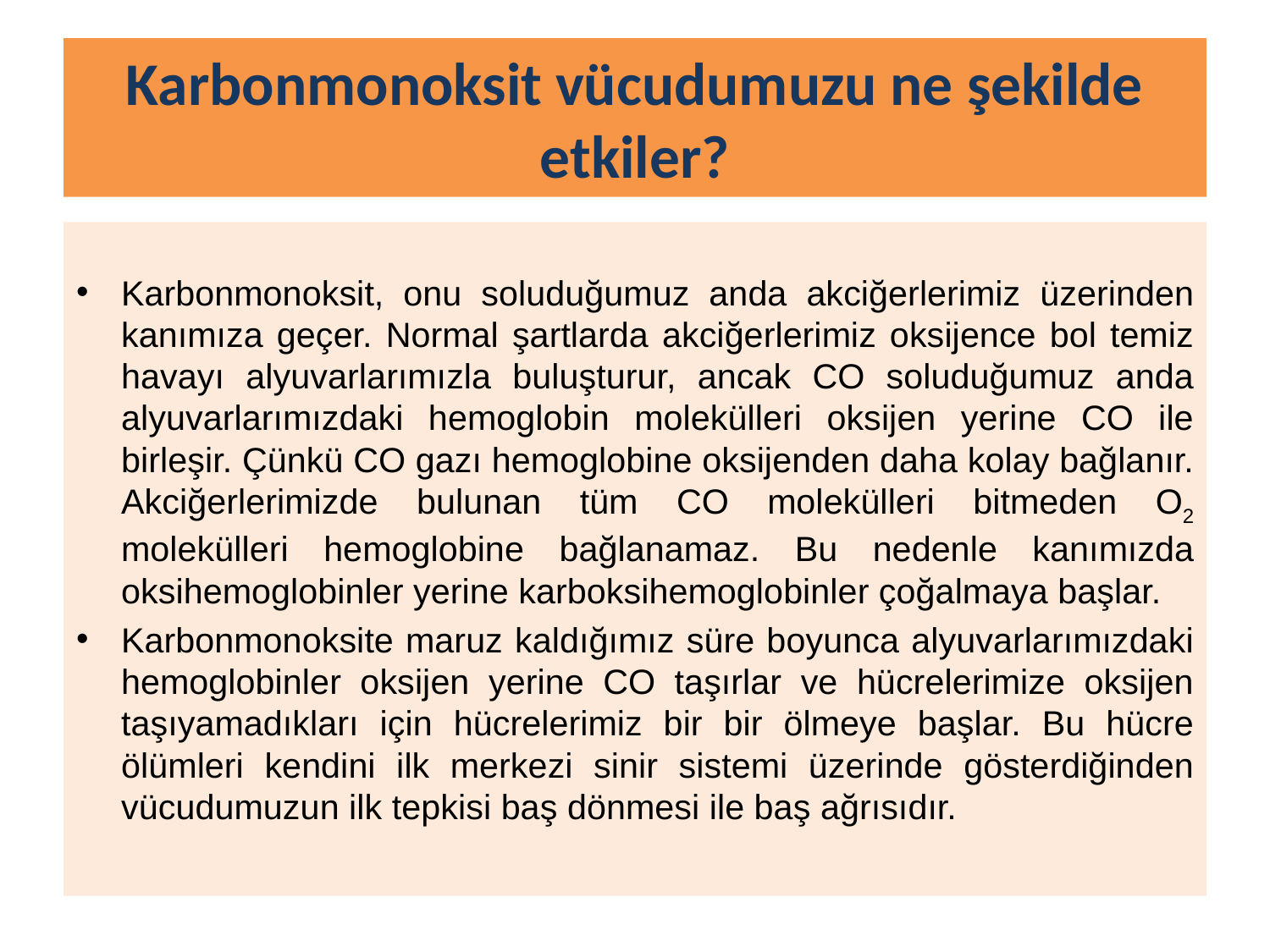

# Karbonmonoksit vücudumuzu ne şekilde etkiler?

Karbonmonoksit, onu soluduğumuz anda akciğerlerimiz üzerinden kanımıza geçer. Normal şartlarda akciğerlerimiz oksijence bol temiz havayı alyuvarlarımızla buluşturur, ancak CO soluduğumuz anda alyuvarlarımızdaki hemoglobin molekülleri oksijen yerine CO ile birleşir. Çünkü CO gazı hemoglobine oksijenden daha kolay bağlanır. Akciğerlerimizde bulunan tüm CO molekülleri bitmeden O2 molekülleri hemoglobine bağlanamaz. Bu nedenle kanımızda oksihemoglobinler yerine karboksihemoglobinler çoğalmaya başlar.
Karbonmonoksite maruz kaldığımız süre boyunca alyuvarlarımızdaki hemoglobinler oksijen yerine CO taşırlar ve hücrelerimize oksijen taşıyamadıkları için hücrelerimiz bir bir ölmeye başlar. Bu hücre ölümleri kendini ilk merkezi sinir sistemi üzerinde gösterdiğinden vücudumuzun ilk tepkisi baş dönmesi ile baş ağrısıdır.